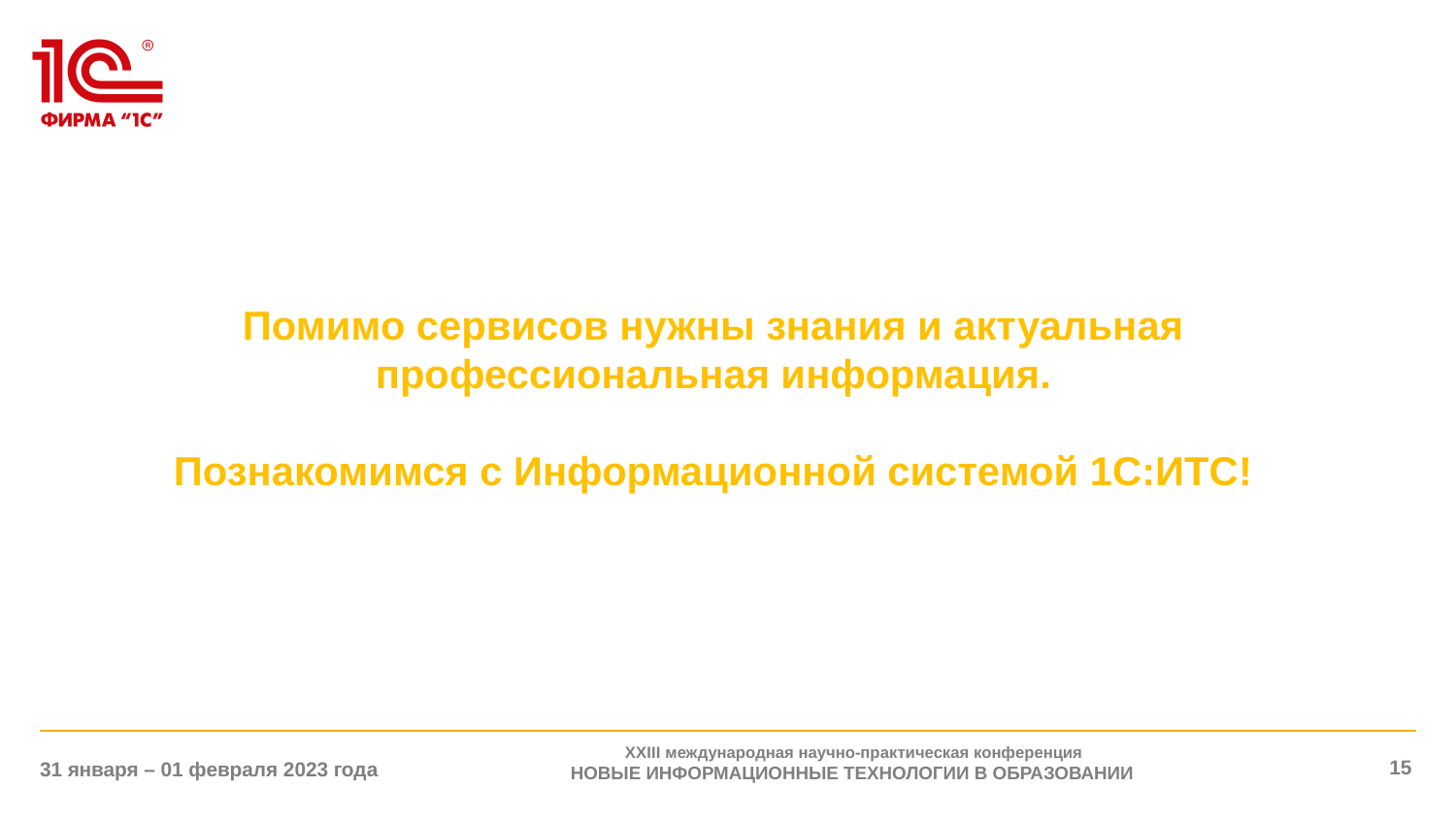

# Помимо сервисов нужны знания и актуальная профессиональная информация. Познакомимся с Информационной системой 1С:ИТС!
XXIII международная научно-практическая конференция
НОВЫЕ ИНФОРМАЦИОННЫЕ ТЕХНОЛОГИИ В ОБРАЗОВАНИИ
15
31 января – 01 февраля 2023 года